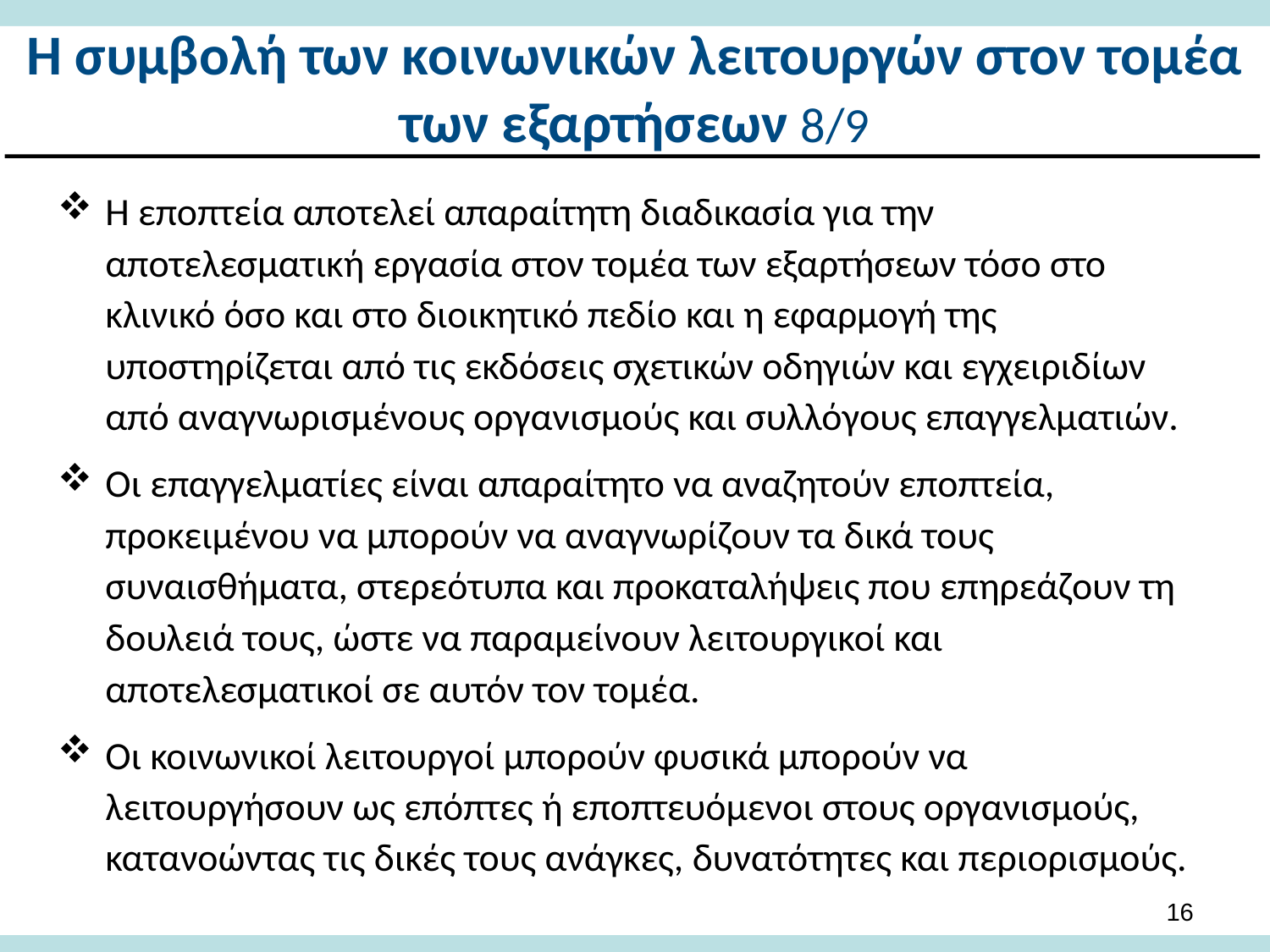

# Η συμβολή των κοινωνικών λειτουργών στον τομέα των εξαρτήσεων 8/9
Η εποπτεία αποτελεί απαραίτητη διαδικασία για την αποτελεσματική εργασία στον τομέα των εξαρτήσεων τόσο στο κλινικό όσο και στο διοικητικό πεδίο και η εφαρμογή της υποστηρίζεται από τις εκδόσεις σχετικών οδηγιών και εγχειριδίων από αναγνωρισμένους οργανισμούς και συλλόγους επαγγελματιών.
Οι επαγγελματίες είναι απαραίτητο να αναζητούν εποπτεία, προκειμένου να μπορούν να αναγνωρίζουν τα δικά τους συναισθήματα, στερεότυπα και προκαταλήψεις που επηρεάζουν τη δουλειά τους, ώστε να παραμείνουν λειτουργικοί και αποτελεσματικοί σε αυτόν τον τομέα.
Οι κοινωνικοί λειτουργοί μπορούν φυσικά μπορούν να λειτουργήσουν ως επόπτες ή εποπτευόμενοι στους οργανισμούς, κατανοώντας τις δικές τους ανάγκες, δυνατότητες και περιορισμούς.
16